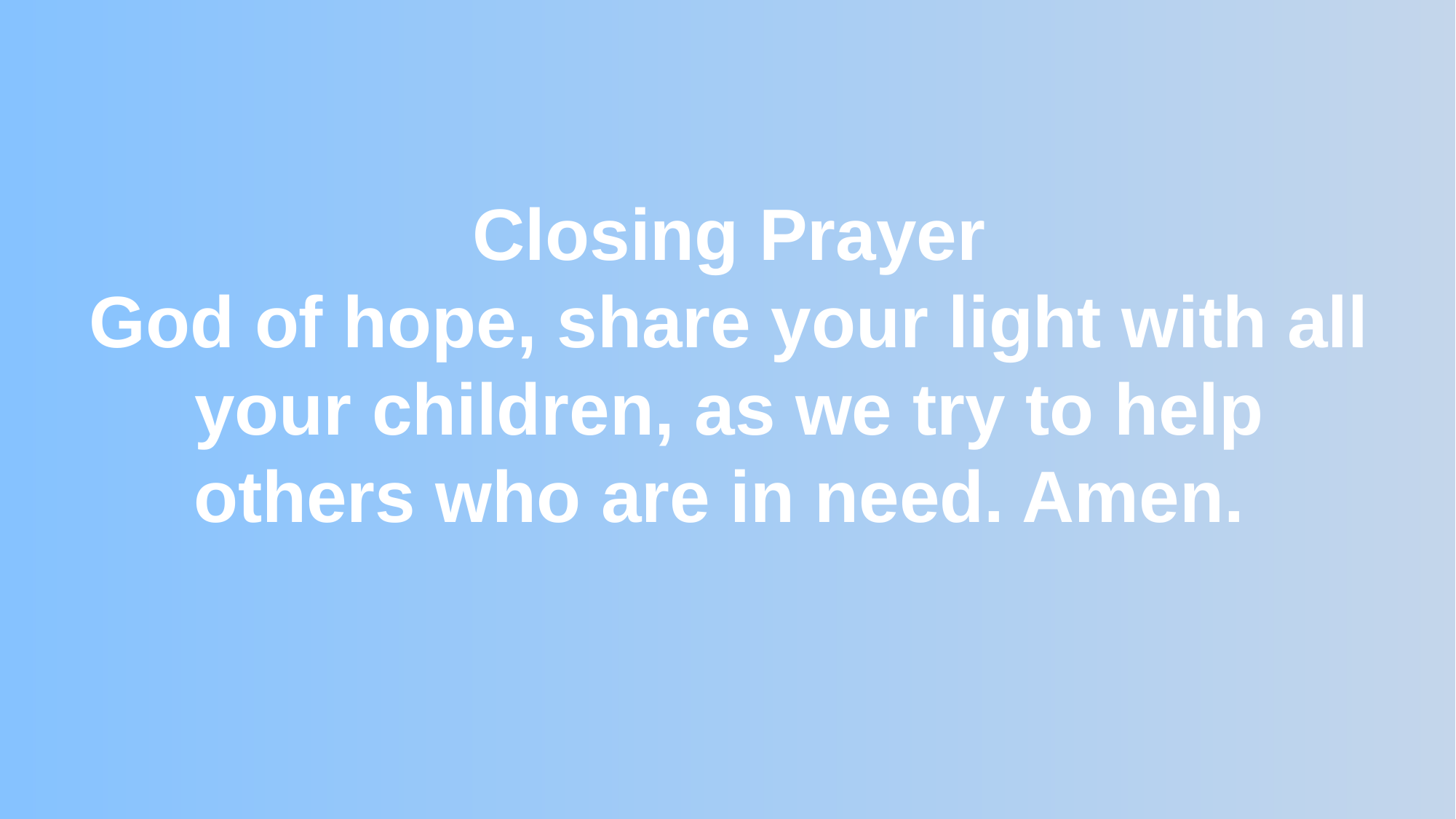

# Closing Prayer God of hope, share your light with all your children, as we try to help others who are in need. Amen.